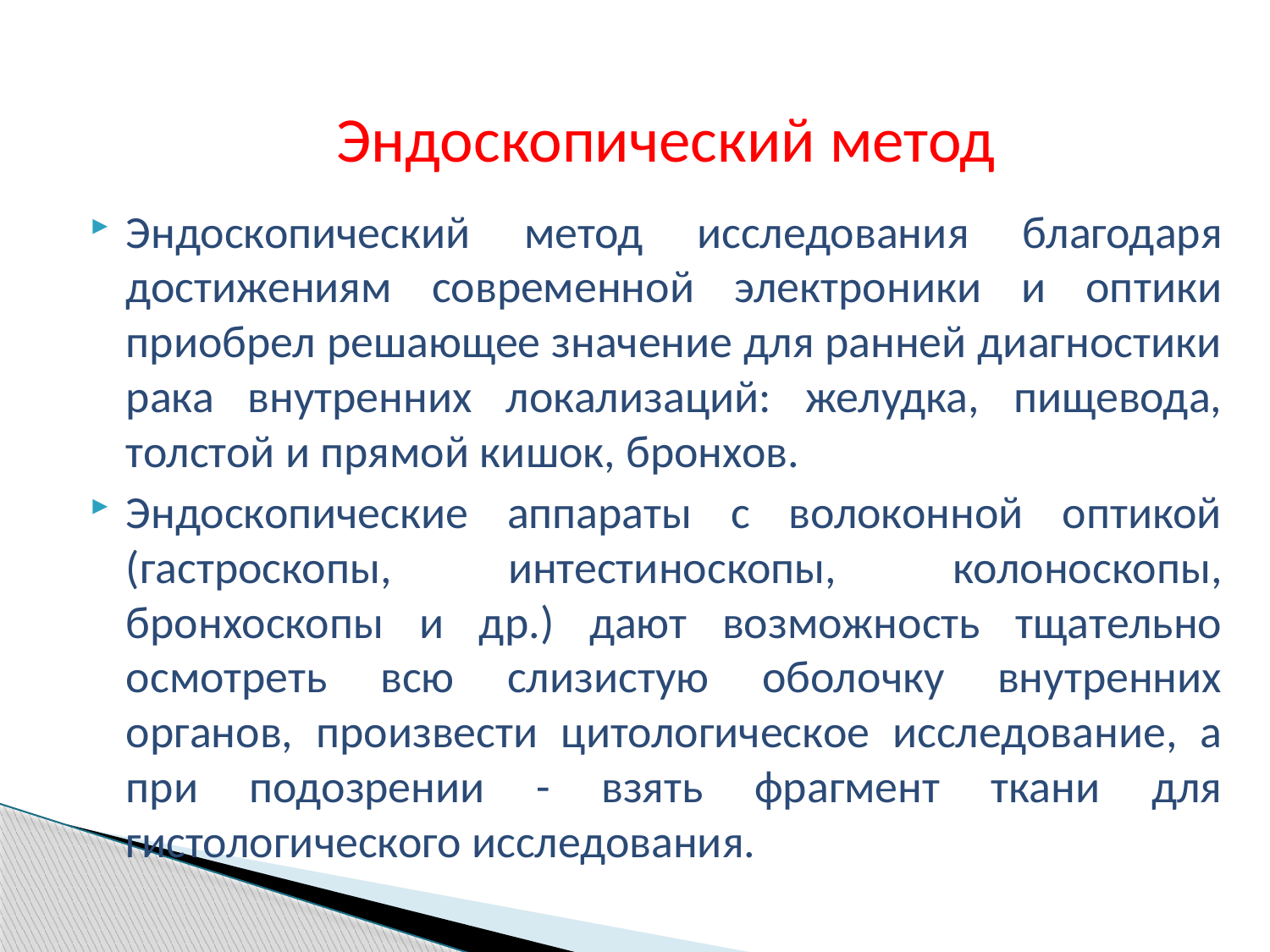

# Эндоскопический метод
Эндоскопический метод исследования благодаря достижениям современной электроники и оптики приобрел решающее значение для ранней диагностики рака внутренних локализаций: желудка, пищевода, толстой и прямой кишок, бронхов.
Эндоскопические аппараты с волоконной оптикой (гастроскопы, интестиноскопы, колоноскопы, бронхоскопы и др.) дают возможность тщательно осмотреть всю слизистую оболочку внутренних органов, произвести цитологическое исследование, а при подозрении - взять фрагмент ткани для гистологического исследования.